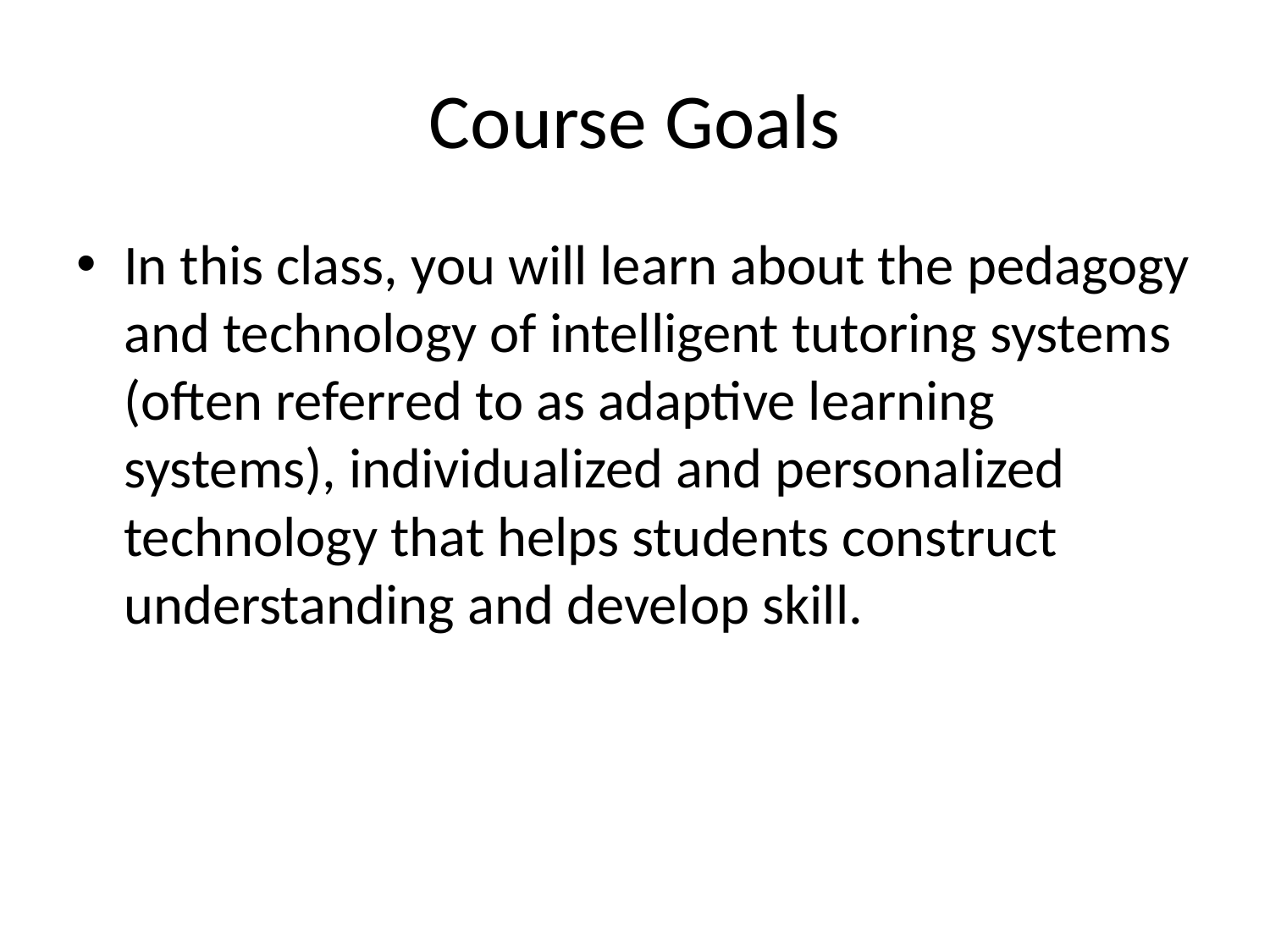

# Course Goals
In this class, you will learn about the pedagogy and technology of intelligent tutoring systems (often referred to as adaptive learning systems), individualized and personalized technology that helps students construct understanding and develop skill.